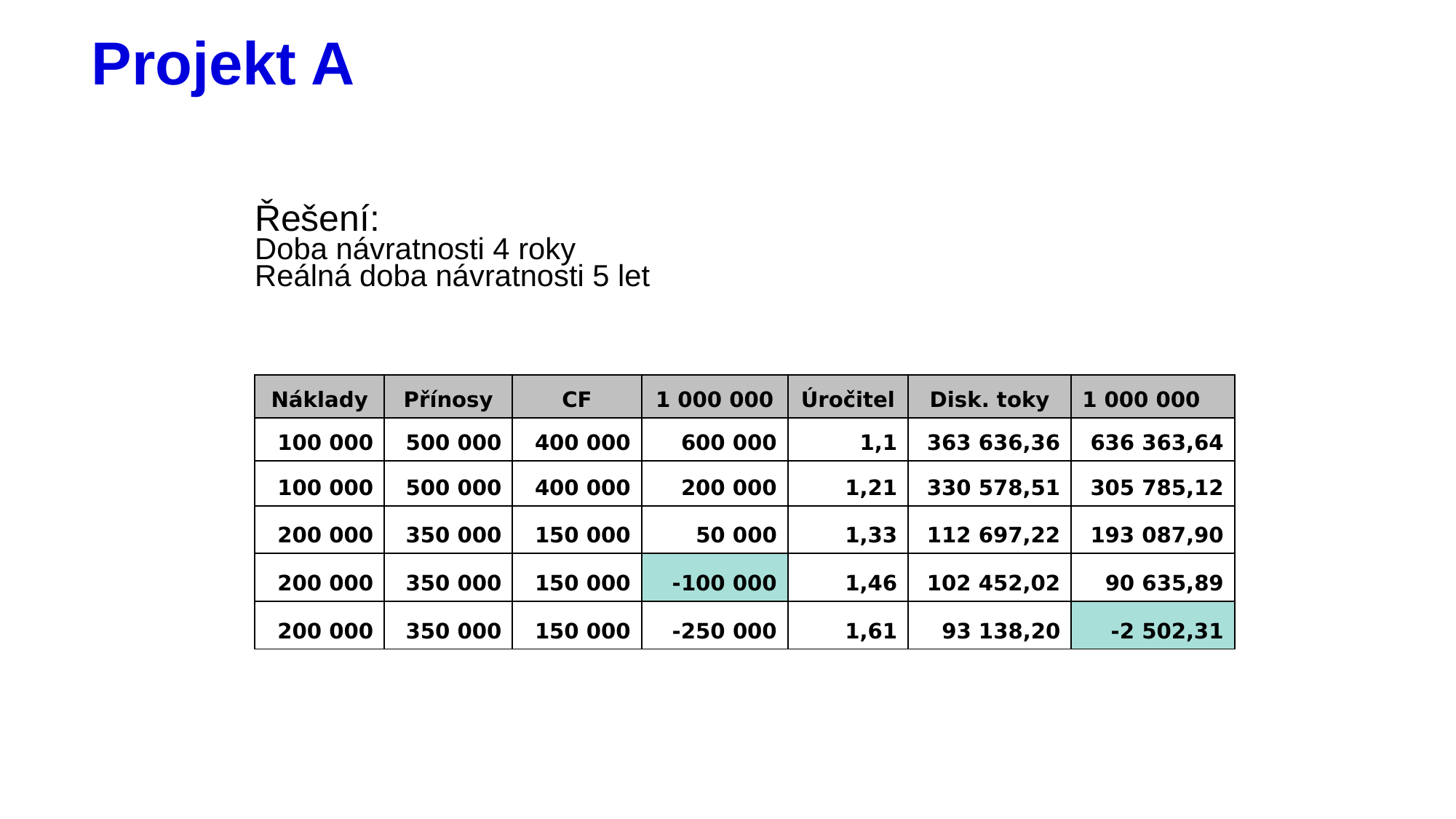

# Projekt A
Řešení:
Doba návratnosti 4 roky
Reálná doba návratnosti 5 let
| Náklady | Přínosy | CF | 1 000 000 | Úročitel | Disk. toky | 1 000 000 |
| --- | --- | --- | --- | --- | --- | --- |
| 100 000 | 500 000 | 400 000 | 600 000 | 1,1 | 363 636,36 | 636 363,64 |
| 100 000 | 500 000 | 400 000 | 200 000 | 1,21 | 330 578,51 | 305 785,12 |
| 200 000 | 350 000 | 150 000 | 50 000 | 1,33 | 112 697,22 | 193 087,90 |
| 200 000 | 350 000 | 150 000 | -100 000 | 1,46 | 102 452,02 | 90 635,89 |
| 200 000 | 350 000 | 150 000 | -250 000 | 1,61 | 93 138,20 | -2 502,31 |